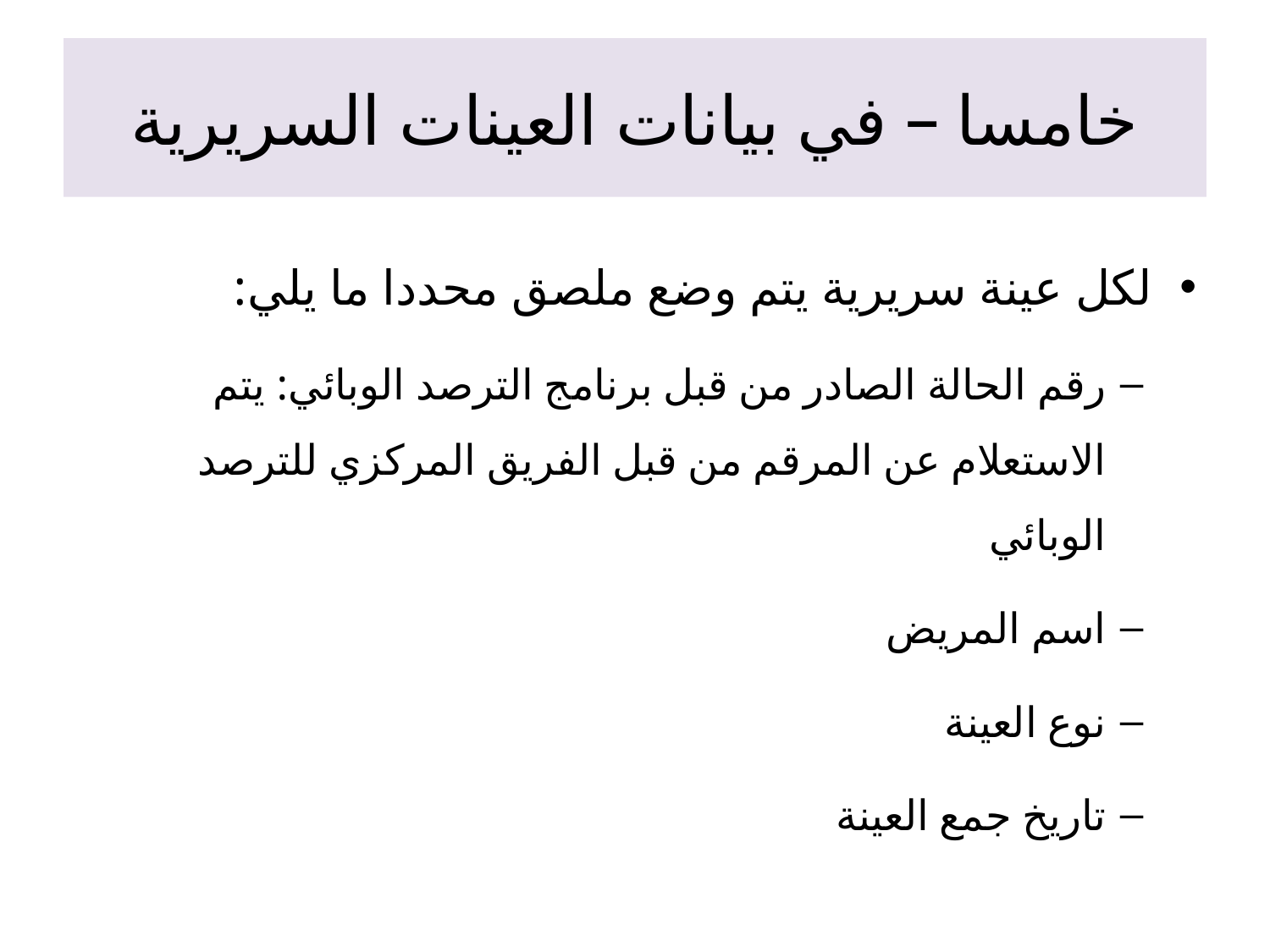

# خامسا – في بيانات العينات السريرية
لكل عينة سريرية يتم وضع ملصق محددا ما يلي:
رقم الحالة الصادر من قبل برنامج الترصد الوبائي: يتم الاستعلام عن المرقم من قبل الفريق المركزي للترصد الوبائي
اسم المريض
نوع العينة
تاريخ جمع العينة